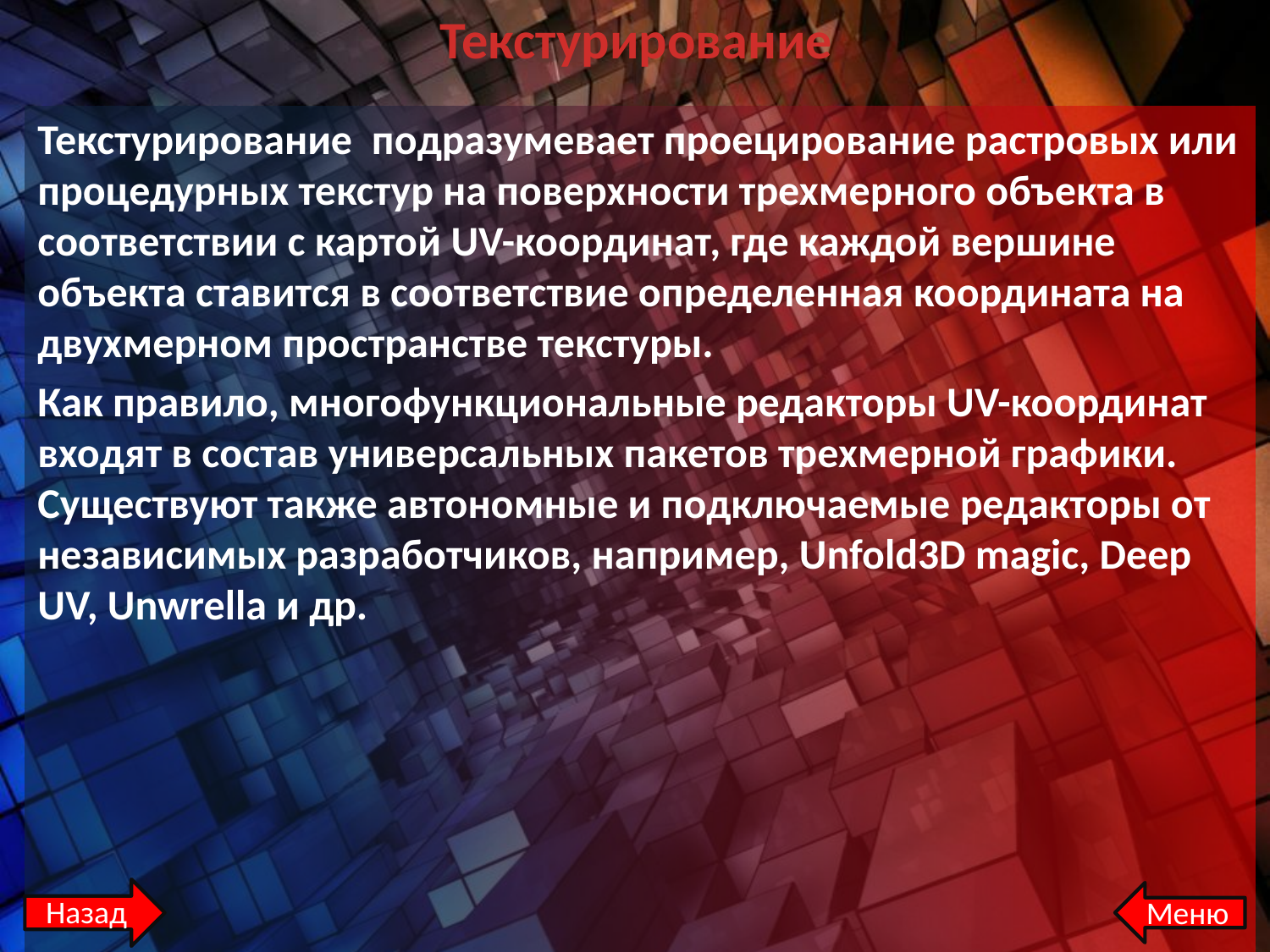

# Текстурирование
Текстурирование  подразумевает проецирование растровых или процедурных текстур на поверхности трехмерного объекта в соответствии с картой UV-координат, где каждой вершине объекта ставится в соответствие определенная координата на двухмерном пространстве текстуры.
Как правило, многофункциональные редакторы UV-координат входят в состав универсальных пакетов трехмерной графики. Существуют также автономные и подключаемые редакторы от независимых разработчиков, например, Unfold3D magic, Deep UV, Unwrella и др.
Назад

Меню